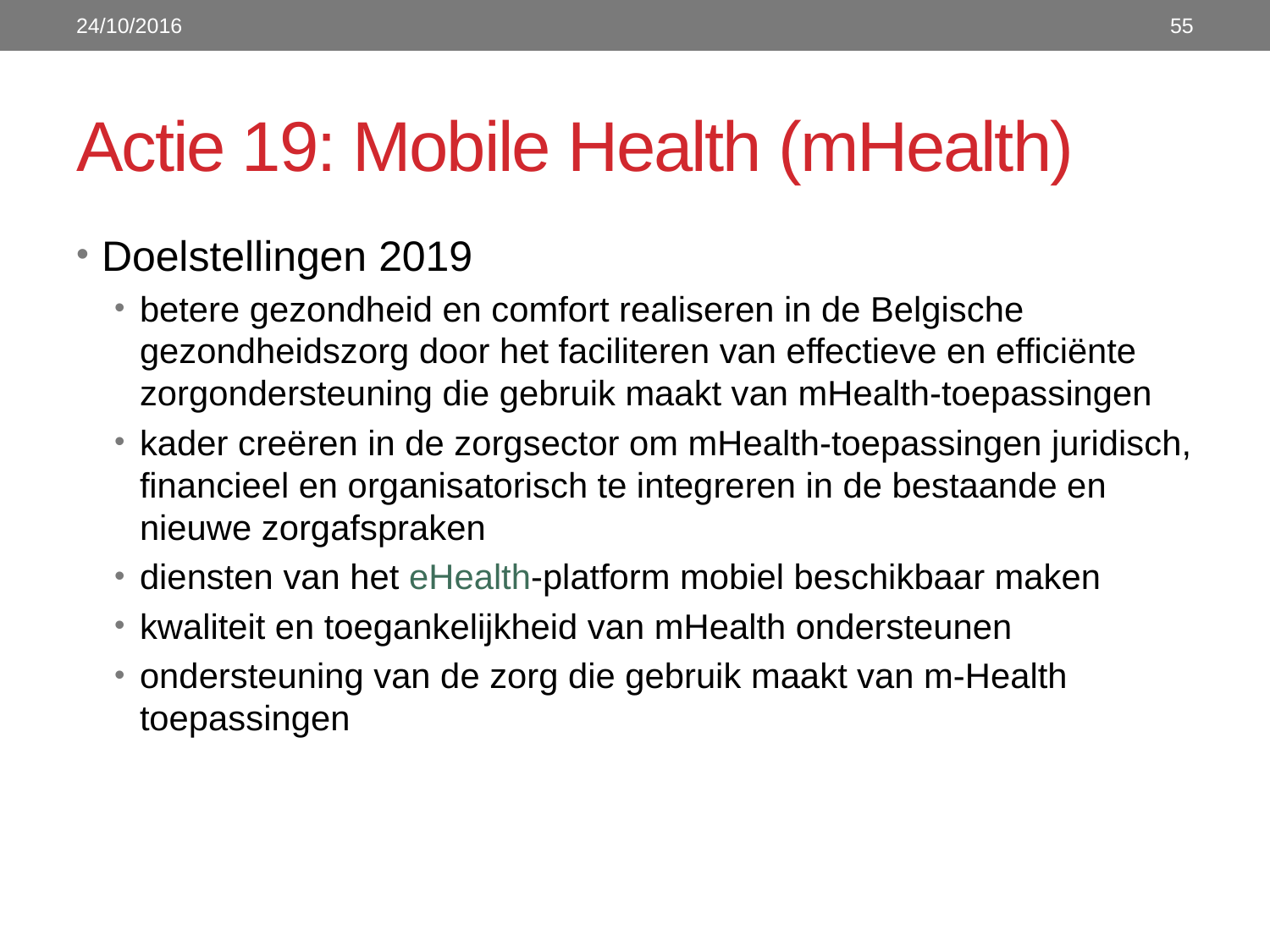

24/10/2016
55
# Actie 19: Mobile Health (mHealth)
Doelstellingen 2019
betere gezondheid en comfort realiseren in de Belgische gezondheidszorg door het faciliteren van effectieve en efficiënte zorgondersteuning die gebruik maakt van mHealth-toepassingen
kader creëren in de zorgsector om mHealth-toepassingen juridisch, financieel en organisatorisch te integreren in de bestaande en nieuwe zorgafspraken
diensten van het eHealth-platform mobiel beschikbaar maken
kwaliteit en toegankelijkheid van mHealth ondersteunen
ondersteuning van de zorg die gebruik maakt van m-Health toepassingen